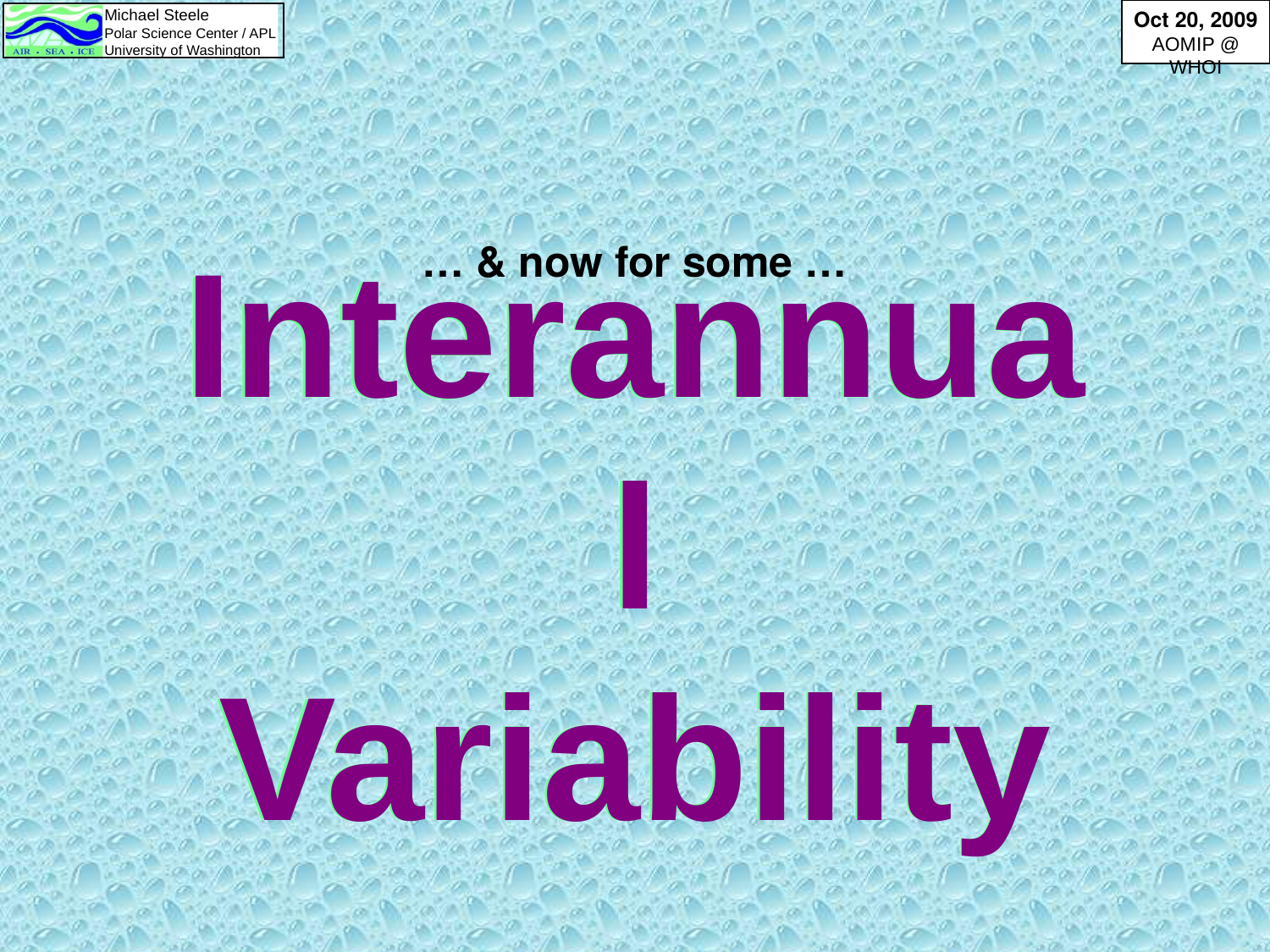

… & now for some …
# Interannual Variability